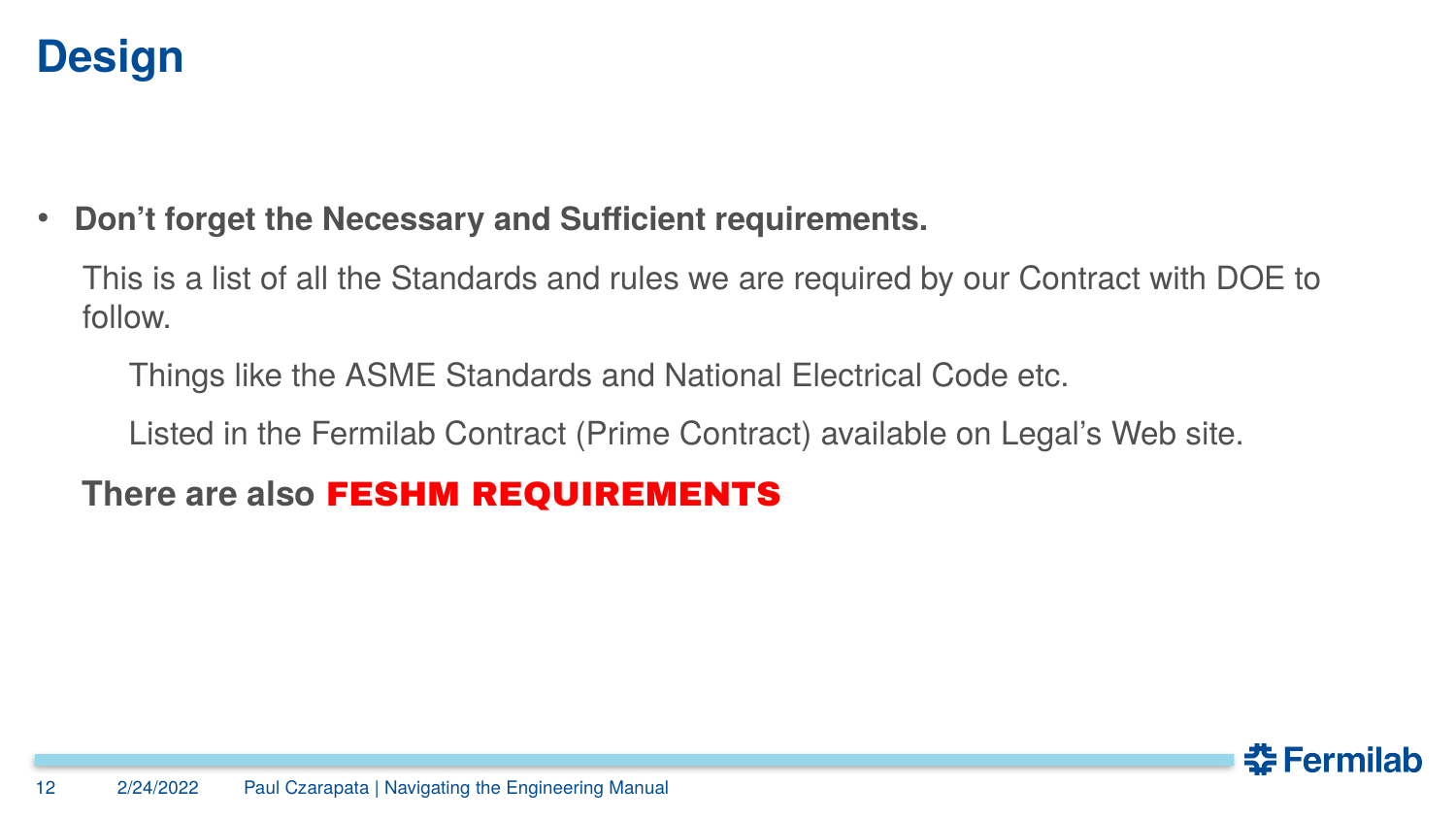

# Design

Don’t forget the Necessary and Sufficient requirements.
This is a list of all the Standards and rules we are required by our Contract with DOE to follow.
Things like the ASME Standards and National Electrical Code etc.
Listed in the Fermilab Contract (Prime Contract) available on Legal’s Web site.
There are also FESHM REQUIREMENTS

12
2/24/2022

Paul Czarapata | Navigating the Engineering Manual